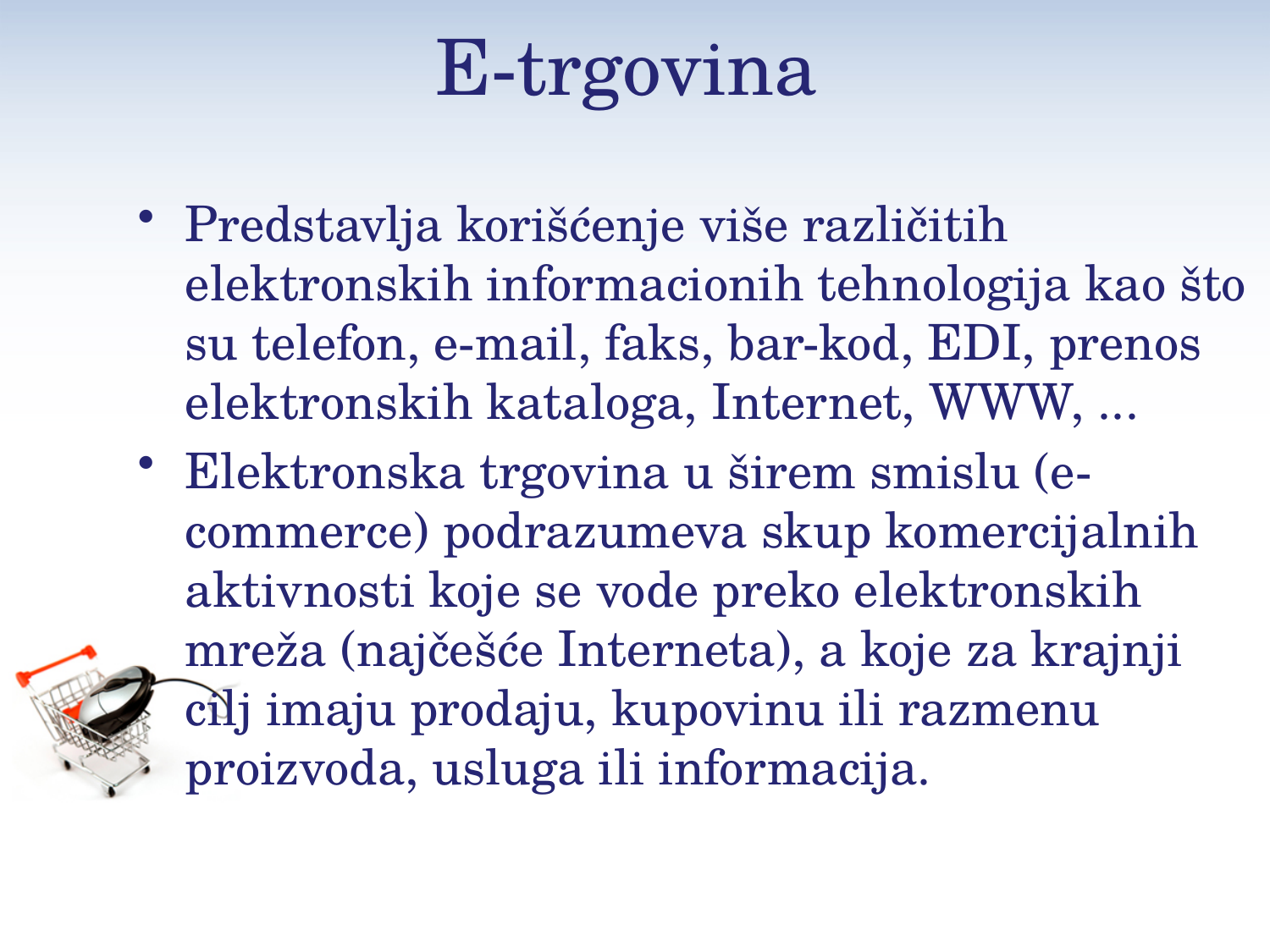

# E-trgovina
Predstavlja korišćenje više različitih elektronskih informacionih tehnologija kao što su telefon, e-mail, faks, bar-kod, EDI, prenos elektronskih kataloga, Internet, WWW, ...
Elektronska trgovina u širem smislu (e-commerce) podrazumeva skup komercijalnih aktivnosti koje se vode preko elektronskih mreža (najčešće Interneta), a koje za krajnji cilj imaju prodaju, kupovinu ili razmenu proizvoda, usluga ili informacija.